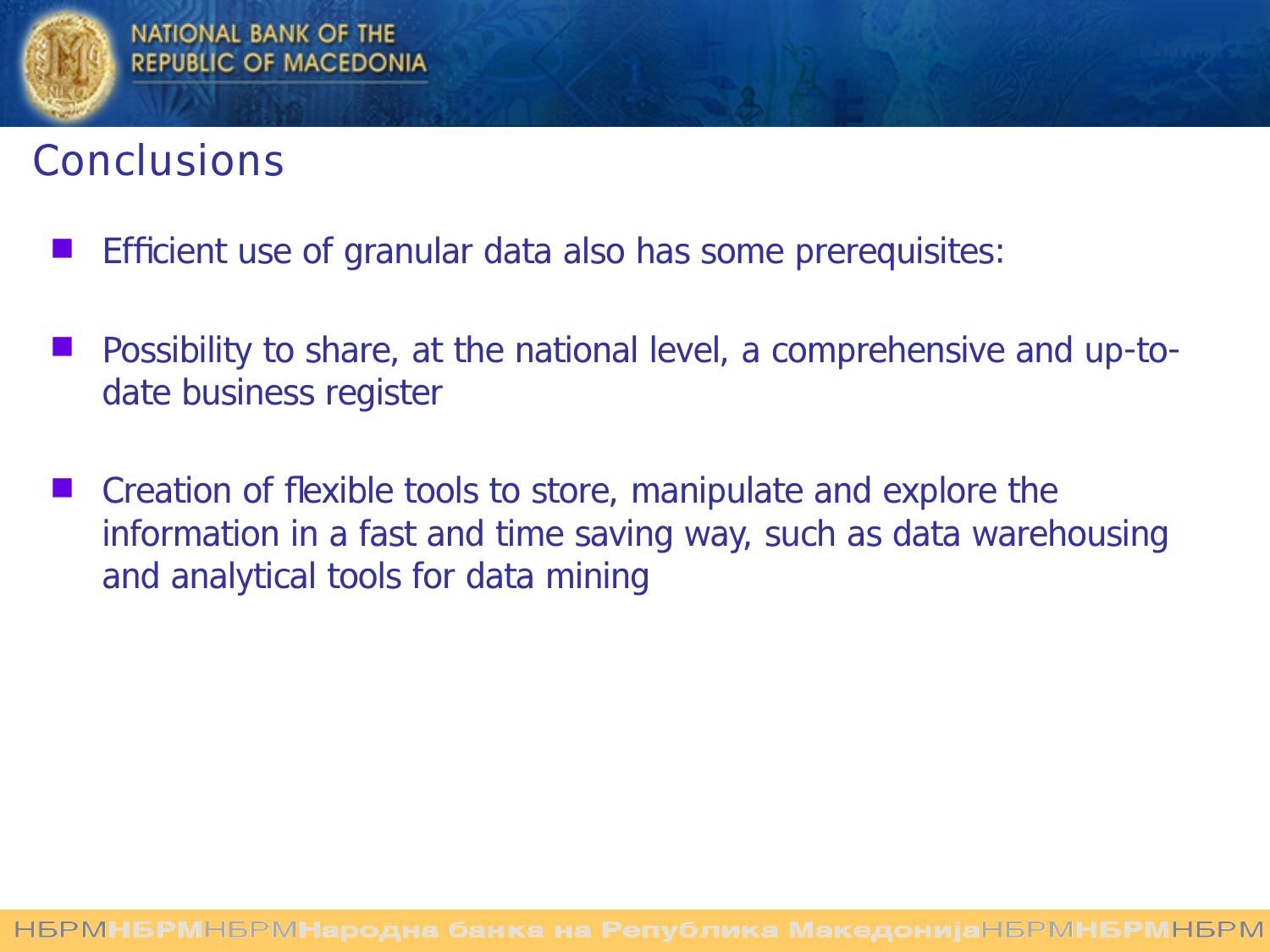

Conclusions
Efficient use of granular data also has some prerequisites:

Possibility to share, at the national level, a comprehensive and up-to-date business register

Creation of flexible tools to store, manipulate and explore the information in a fast and time saving way, such as data warehousing and analytical tools for data mining